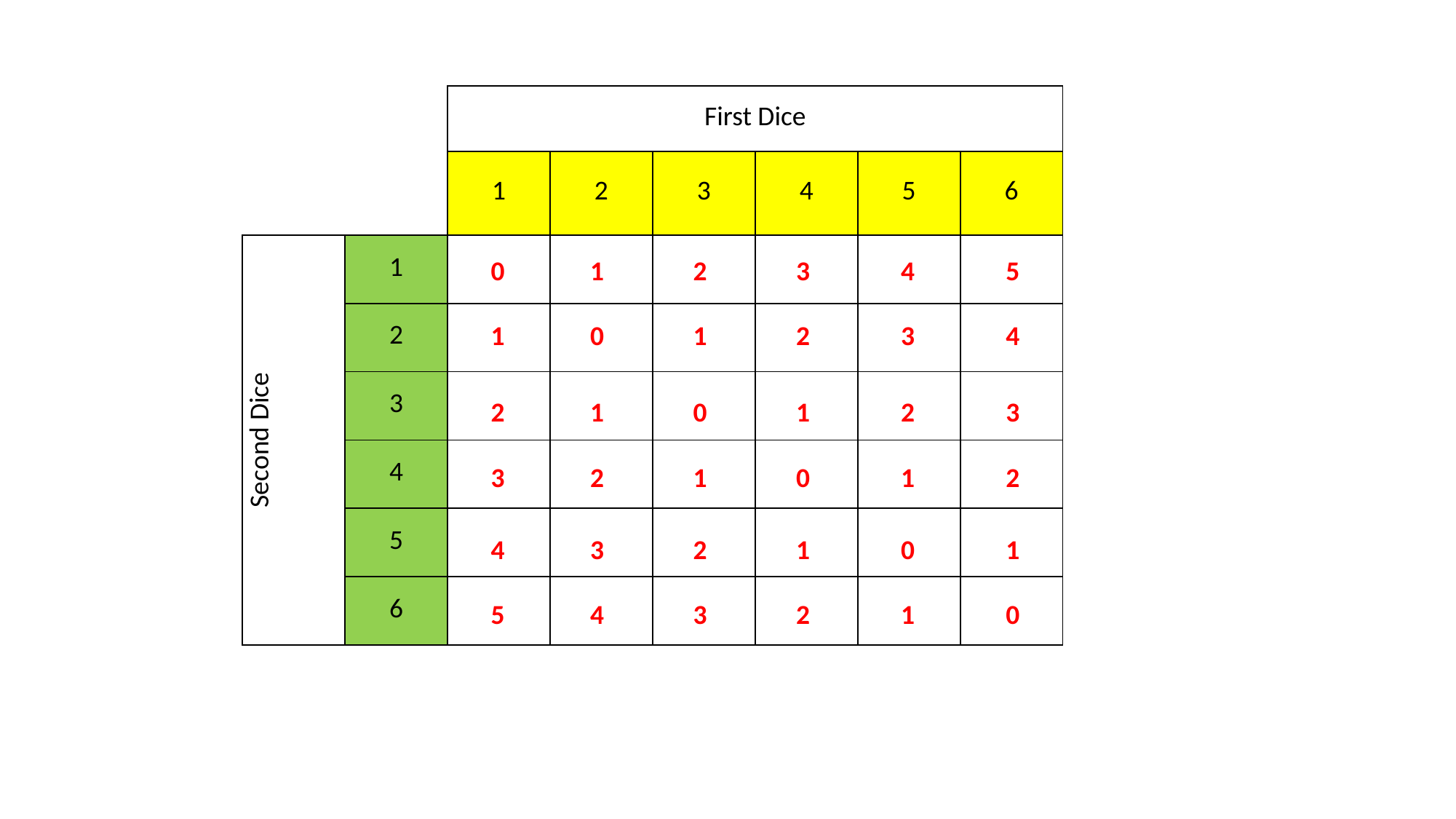

|  |  | First Dice |  |  |  |  |  |
| --- | --- | --- | --- | --- | --- | --- | --- |
|  |  | 1 | 2 | 3 | 4 | 5 | 6 |
| Second Dice | 1 |  |  |  |  |  |  |
|  | 2 |  |  |  |  |  |  |
|  | 3 |  |  |  |  |  |  |
|  | 4 |  |  |  |  |  |  |
|  | 5 |  |  |  |  |  |  |
|  | 6 |  |  |  |  |  |  |
0
1
2
3
4
5
1
0
1
2
3
4
2
1
0
1
2
3
3
2
1
0
1
2
4
3
2
1
0
1
5
4
3
2
1
0